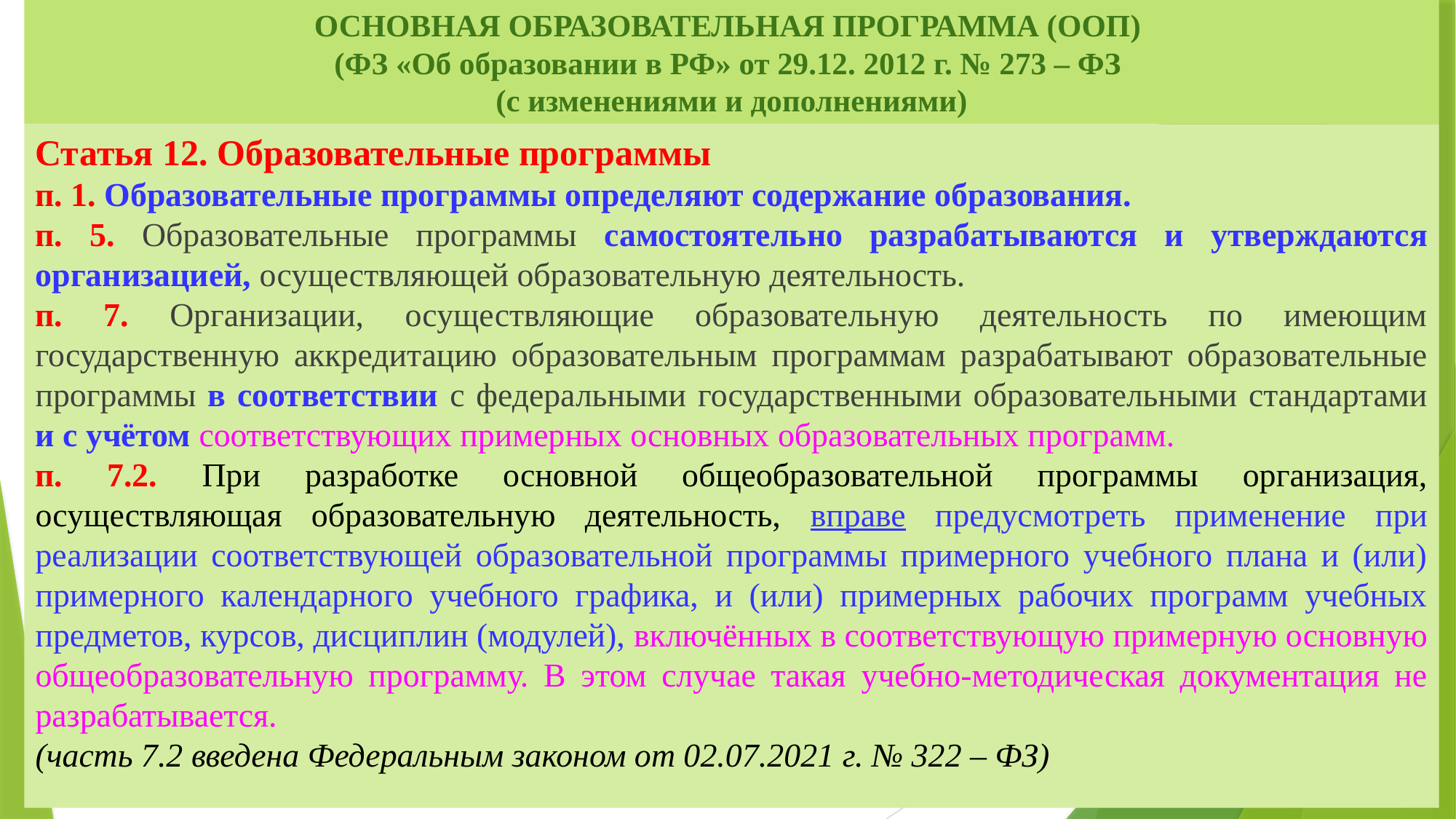

# ОСНОВНАЯ ОБРАЗОВАТЕЛЬНАЯ ПРОГРАММА (ООП) (ФЗ «Об образовании в РФ» от 29.12. 2012 г. № 273 – ФЗ (с изменениями и дополнениями)
Статья 12. Образовательные программы
п. 1. Образовательные программы определяют содержание образования.
п. 5. Образовательные программы самостоятельно разрабатываются и утверждаются организацией, осуществляющей образовательную деятельность.
п. 7. Организации, осуществляющие образовательную деятельность по имеющим государственную аккредитацию образовательным программам разрабатывают образовательные программы в соответствии с федеральными государственными образовательными стандартами и с учётом соответствующих примерных основных образовательных программ.
п. 7.2. При разработке основной общеобразовательной программы организация, осуществляющая образовательную деятельность, вправе предусмотреть применение при реализации соответствующей образовательной программы примерного учебного плана и (или) примерного календарного учебного графика, и (или) примерных рабочих программ учебных предметов, курсов, дисциплин (модулей), включённых в соответствующую примерную основную общеобразовательную программу. В этом случае такая учебно-методическая документация не разрабатывается.
(часть 7.2 введена Федеральным законом от 02.07.2021 г. № 322 – ФЗ)